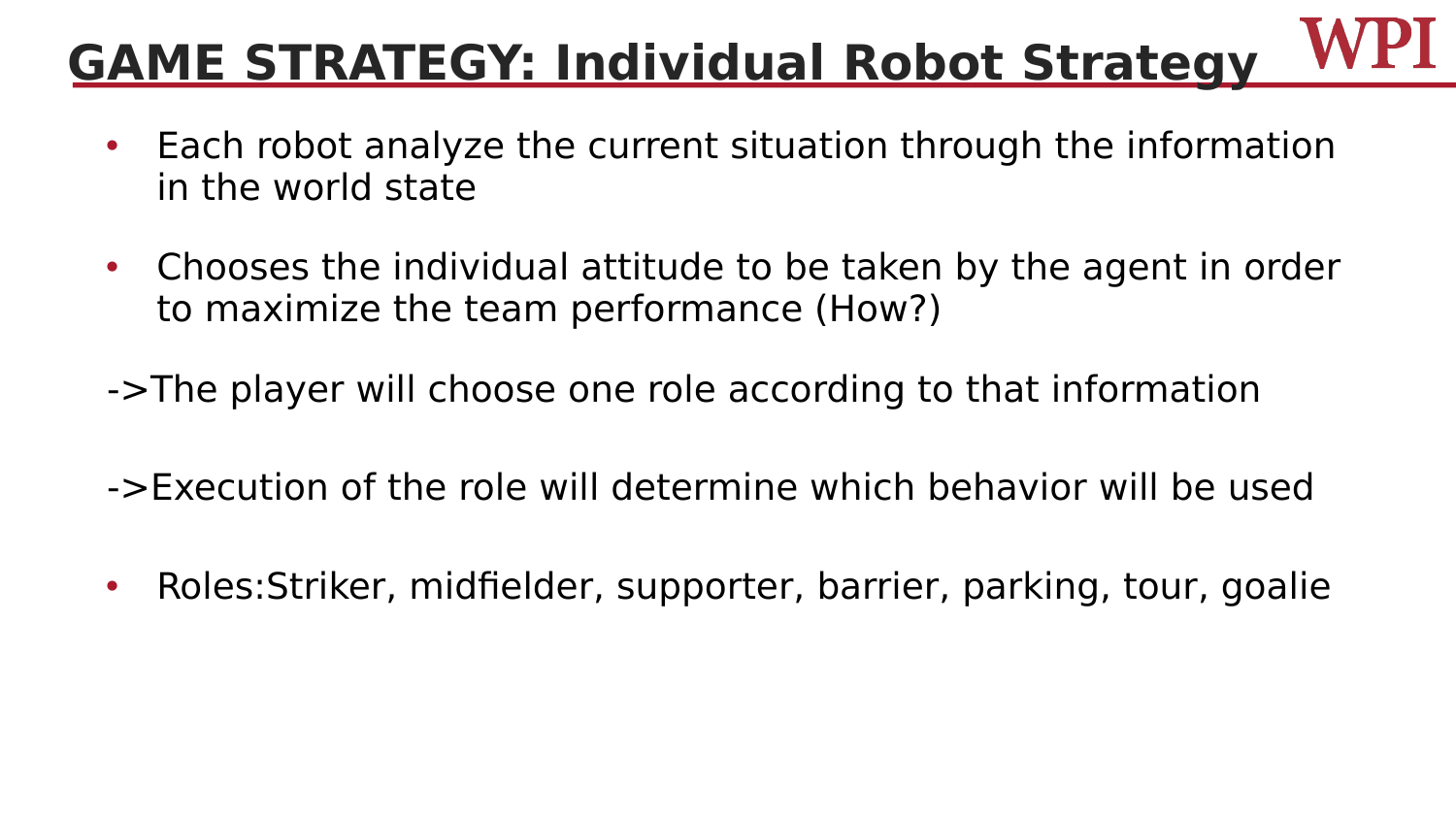

# GAME STRATEGY: Individual Robot Strategy
Each robot analyze the current situation through the information in the world state

Chooses the individual attitude to be taken by the agent in order to maximize the team performance (How?)

  ->The player will choose one role according to that information

  ->Execution of the role will determine which behavior will be used

Roles:Striker, midfielder, supporter, barrier, parking, tour, goalie